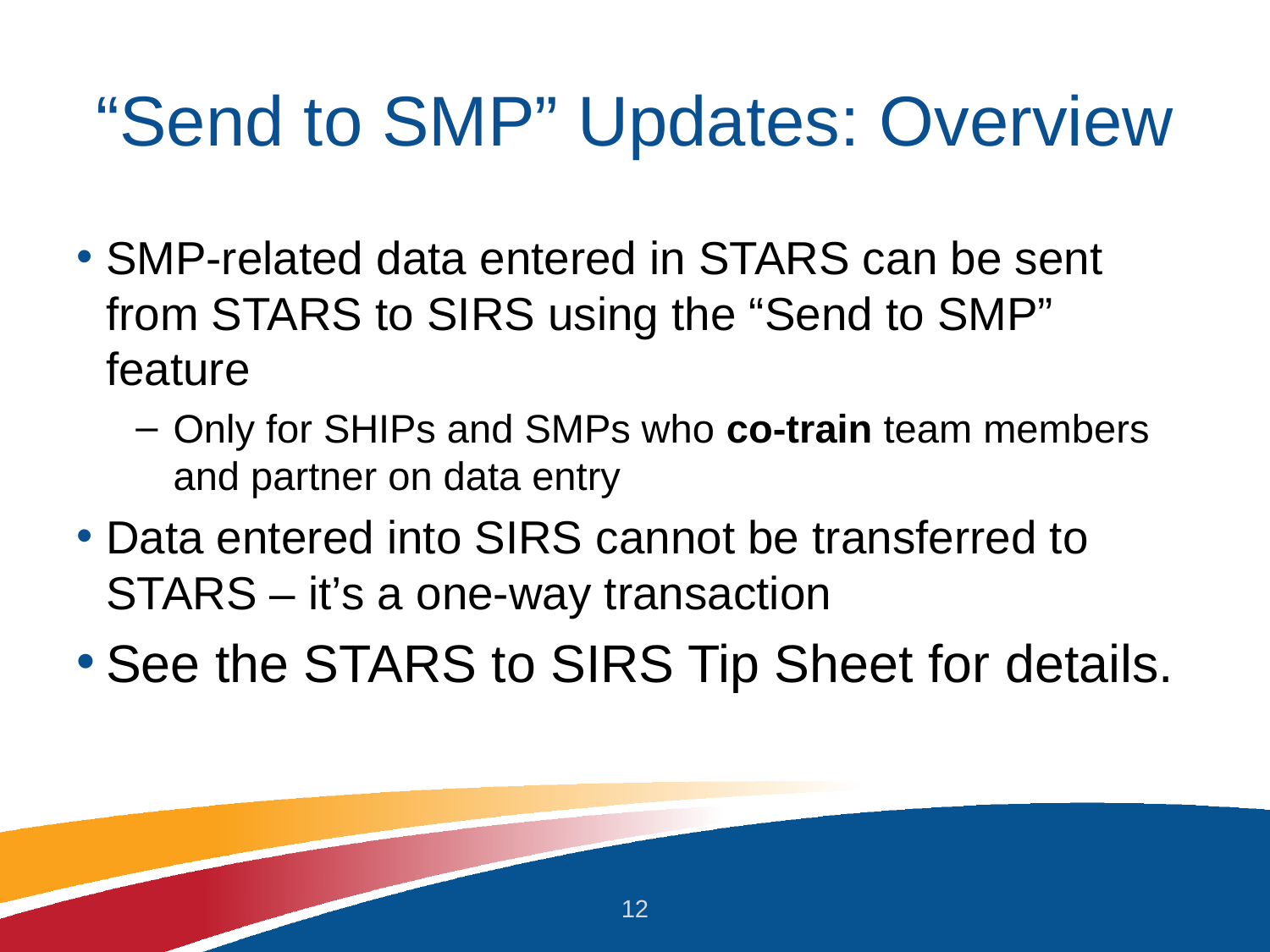

# “Send to SMP” Updates: Overview
SMP-related data entered in STARS can be sent from STARS to SIRS using the “Send to SMP” feature
Only for SHIPs and SMPs who co-train team members and partner on data entry
Data entered into SIRS cannot be transferred to STARS – it’s a one-way transaction
See the STARS to SIRS Tip Sheet for details.
12